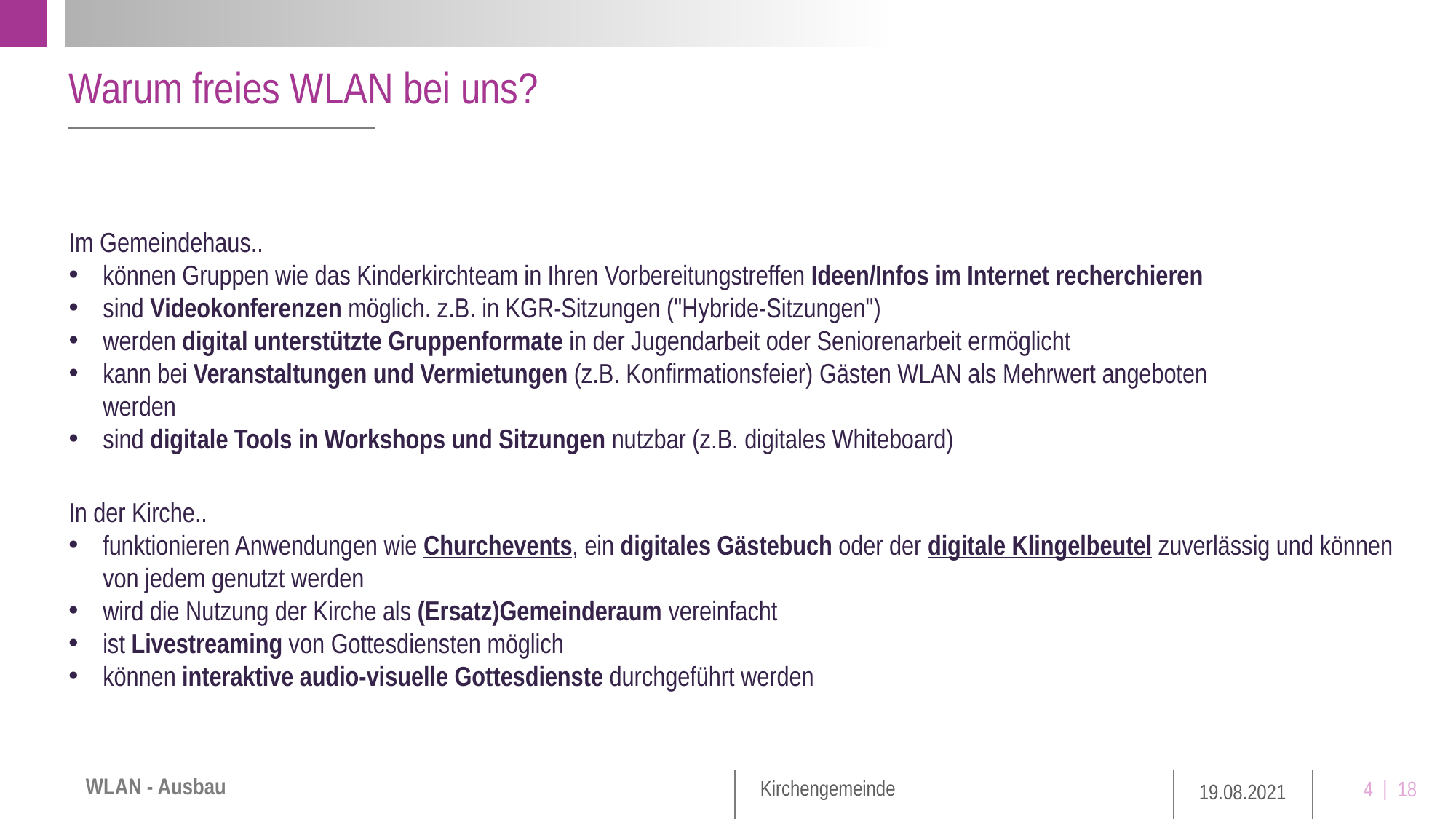

Warum freies WLAN bei uns?

Im Gemeindehaus..
können Gruppen wie das Kinderkirchteam in Ihren Vorbereitungstreffen Ideen/Infos im Internet recherchieren
sind Videokonferenzen möglich. z.B. in KGR-Sitzungen ("Hybride-Sitzungen")
werden digital unterstützte Gruppenformate in der Jugendarbeit oder Seniorenarbeit ermöglicht
kann bei Veranstaltungen und Vermietungen (z.B. Konfirmationsfeier) Gästen WLAN als Mehrwert angeboten werden
sind digitale Tools in Workshops und Sitzungen nutzbar (z.B. digitales Whiteboard)

In der Kirche..
funktionieren Anwendungen wie Churchevents, ein digitales Gästebuch oder der digitale Klingelbeutel zuverlässig und können von jedem genutzt werden
wird die Nutzung der Kirche als (Ersatz)Gemeinderaum vereinfacht
ist Livestreaming von Gottesdiensten möglich
können interaktive audio-visuelle Gottesdienste durchgeführt werden